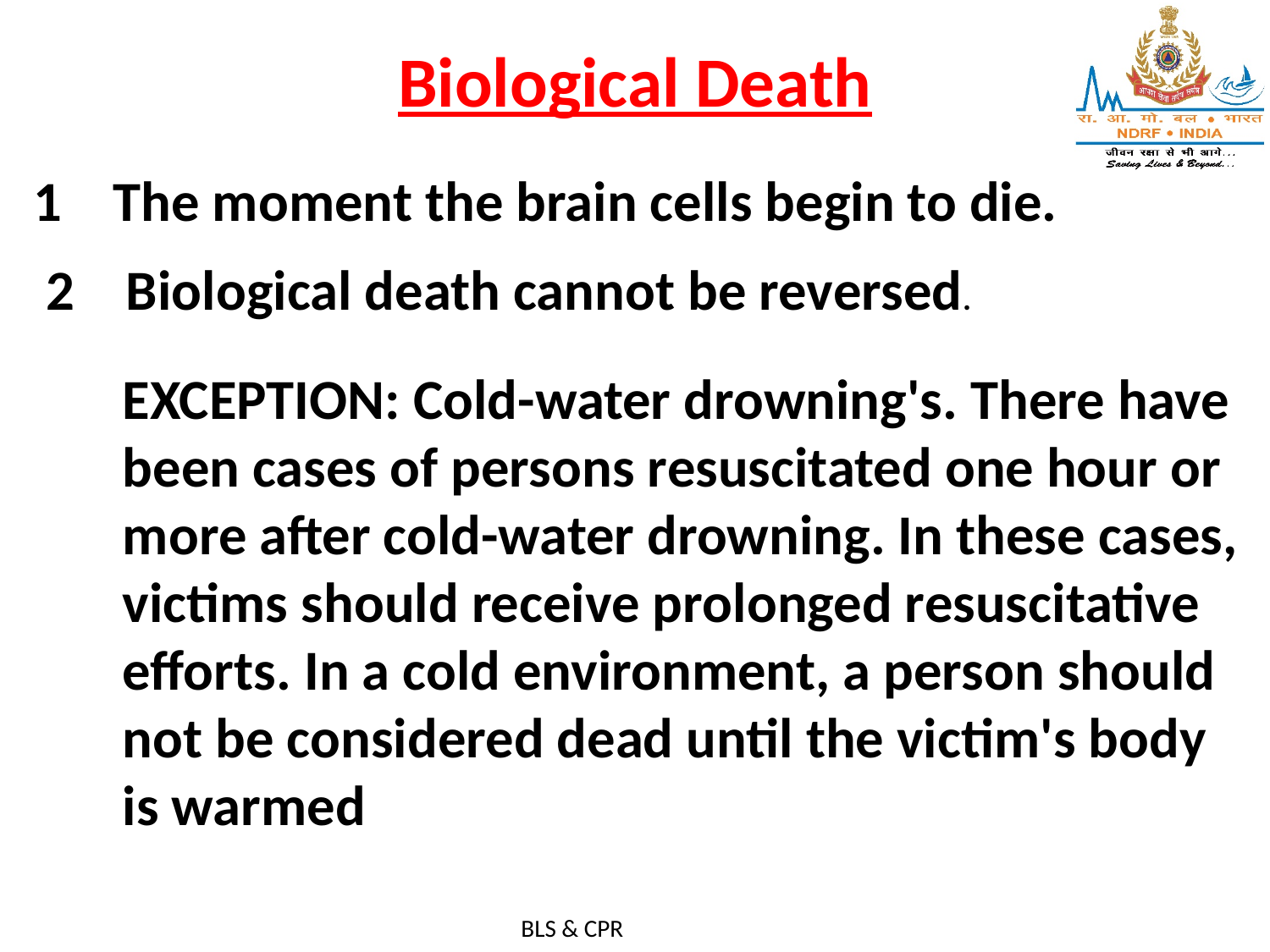

# Biological Death
1    The moment the brain cells begin to die.

2    Biological death cannot be reversed.
EXCEPTION: Cold-water drowning's. There have
been cases of persons resuscitated one hour or
more after cold-water drowning. In these cases,
victims should receive prolonged resuscitative
efforts. In a cold environment, a person should
not be considered dead until the victim's body
is warmed

BLS & CPR